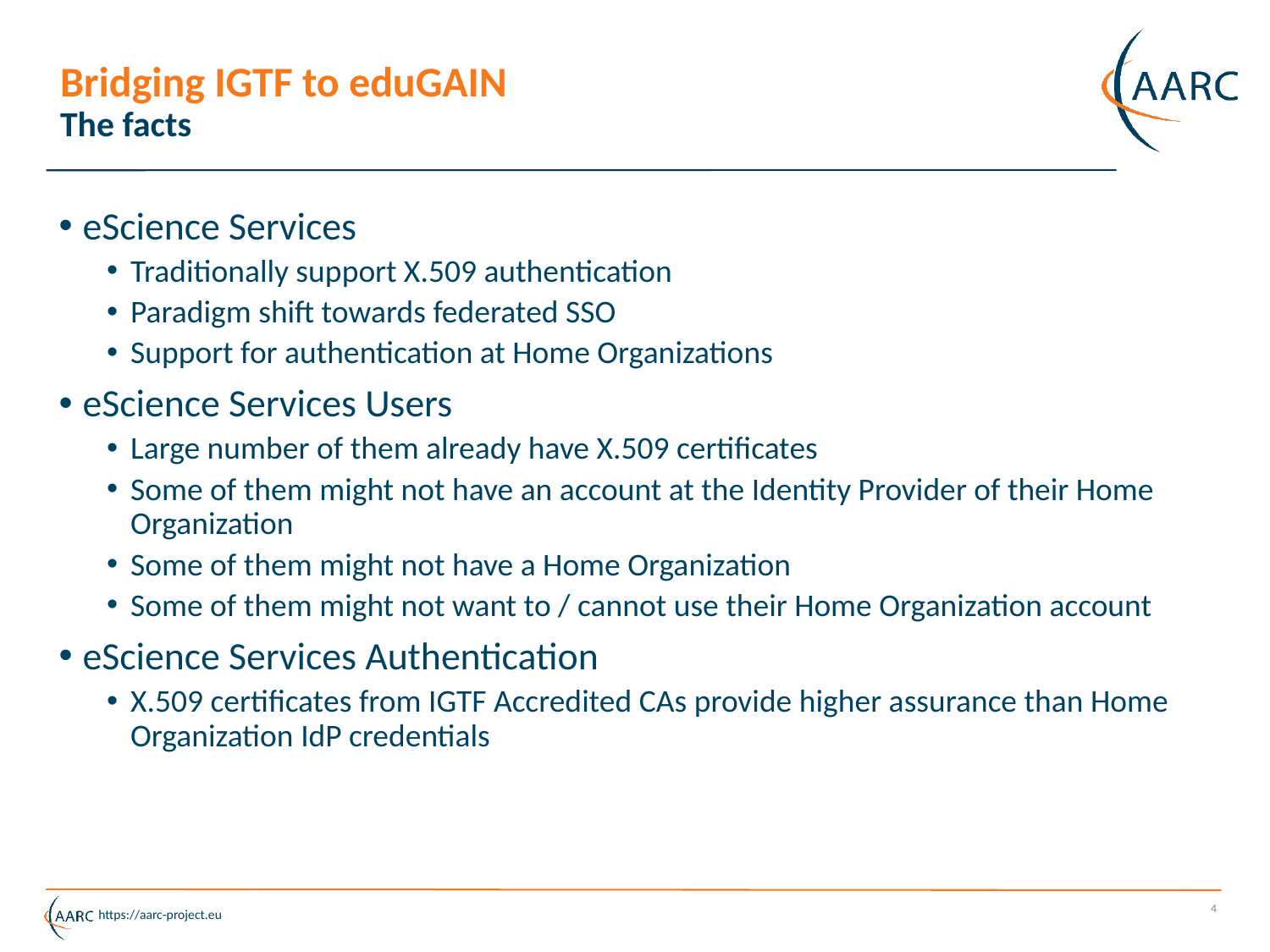

# Bridging IGTF to eduGAIN The facts
eScience Services
Traditionally support X.509 authentication
Paradigm shift towards federated SSO
Support for authentication at Home Organizations
eScience Services Users
Large number of them already have X.509 certificates
Some of them might not have an account at the Identity Provider of their Home Organization
Some of them might not have a Home Organization
Some of them might not want to / cannot use their Home Organization account
eScience Services Authentication
X.509 certificates from IGTF Accredited CAs provide higher assurance than Home Organization IdP credentials

4